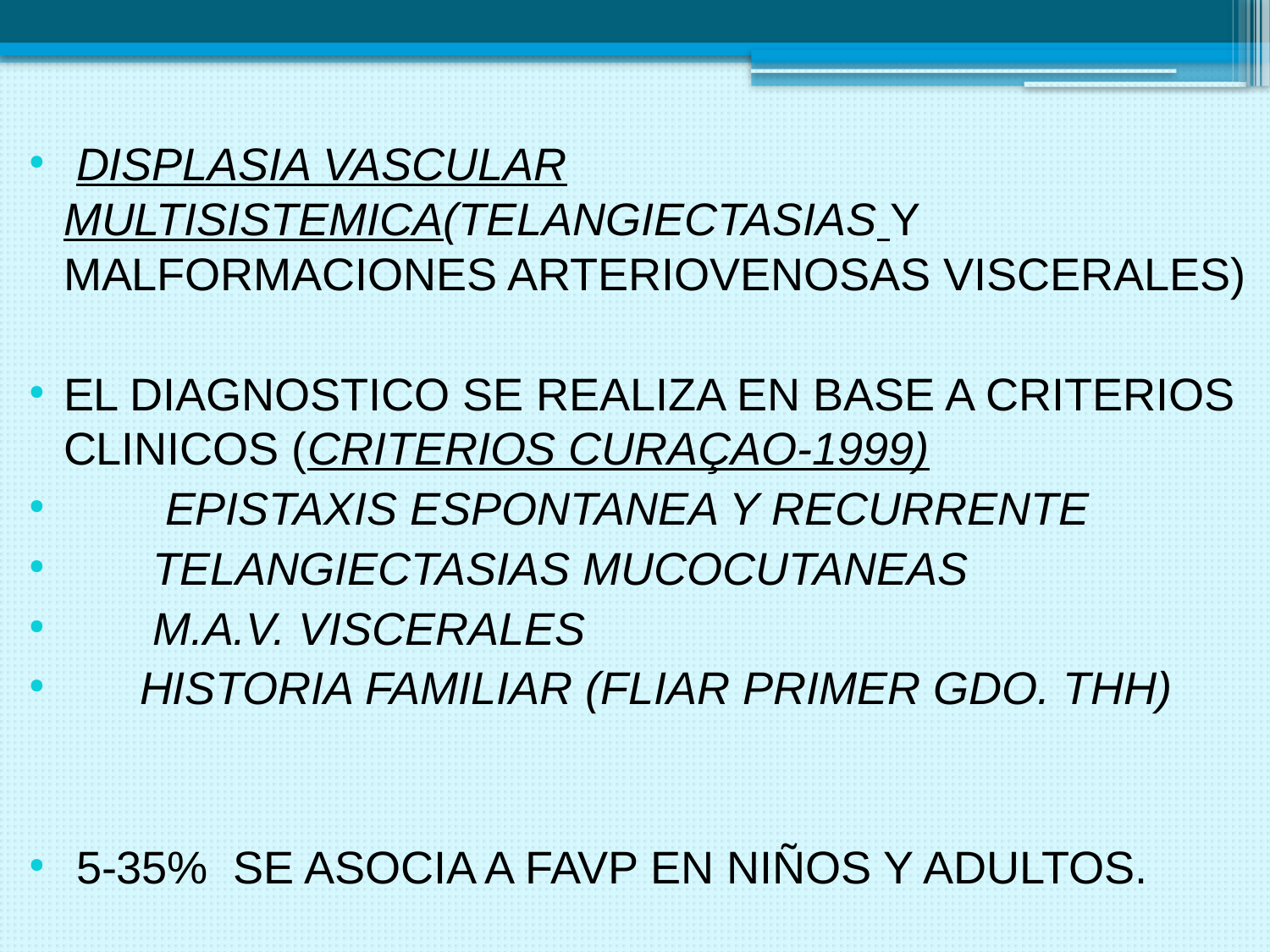

DISPLASIA VASCULAR MULTISISTEMICA(TELANGIECTASIAS Y MALFORMACIONES ARTERIOVENOSAS VISCERALES)

EL DIAGNOSTICO SE REALIZA EN BASE A CRITERIOS CLINICOS (CRITERIOS CURAÇAO-1999)
        EPISTAXIS ESPONTANEA Y RECURRENTE
       TELANGIECTASIAS MUCOCUTANEAS
       M.A.V. VISCERALES
      HISTORIA FAMILIAR (FLIAR PRIMER GDO. THH)

 5-35%  SE ASOCIA A FAVP EN NIÑOS Y ADULTOS.